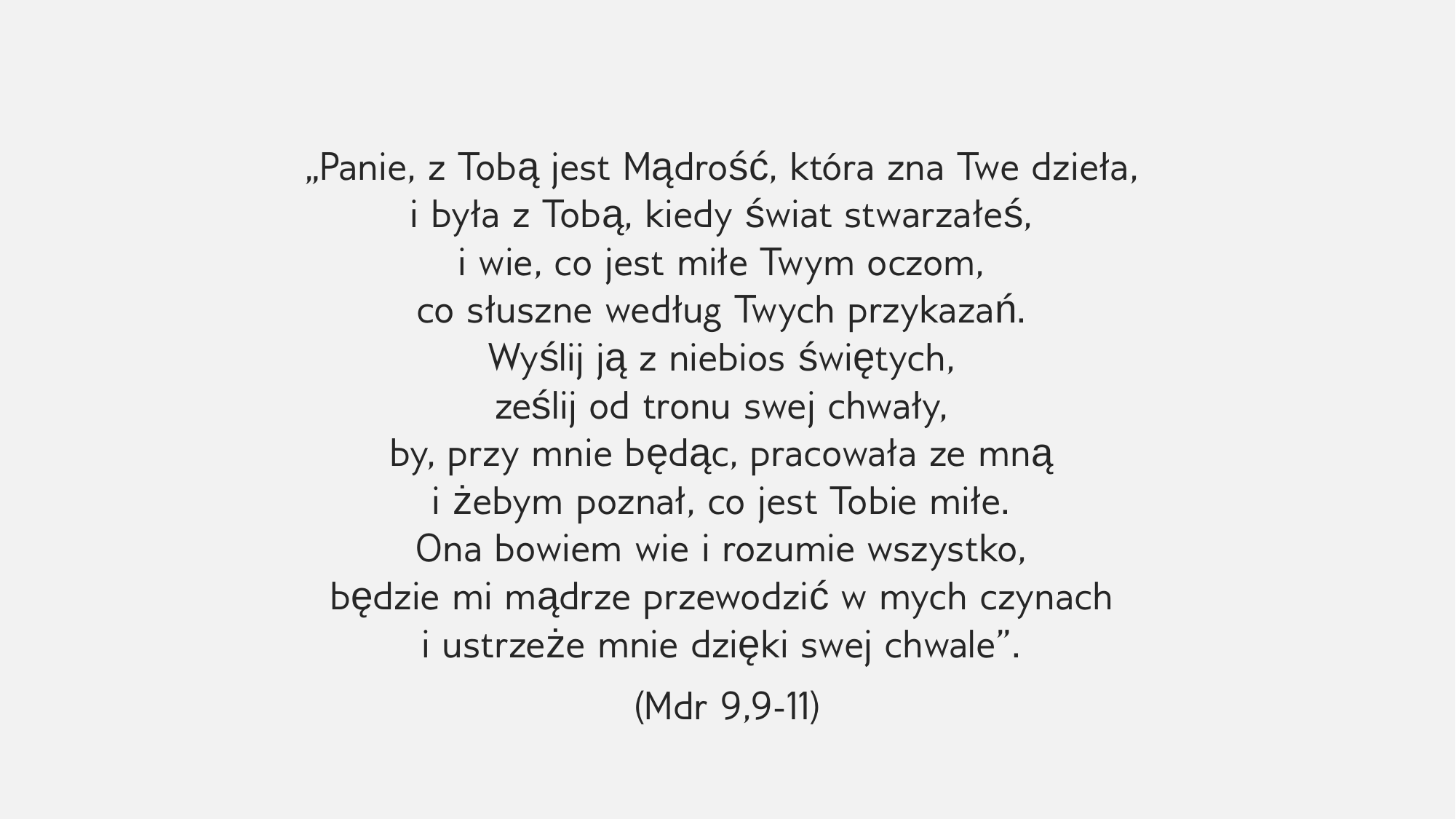

„Panie, z Tobą jest Mądrość, która zna Twe dzieła,
i była z Tobą, kiedy świat stwarzałeś,
i wie, co jest miłe Twym oczom,
co słuszne według Twych przykazań.
Wyślij ją z niebios świętych,
ześlij od tronu swej chwały,
by, przy mnie będąc, pracowała ze mną
i żebym poznał, co jest Tobie miłe.
Ona bowiem wie i rozumie wszystko,
będzie mi mądrze przewodzić w mych czynach
i ustrzeże mnie dzięki swej chwale”.
(Mdr 9,9-11)